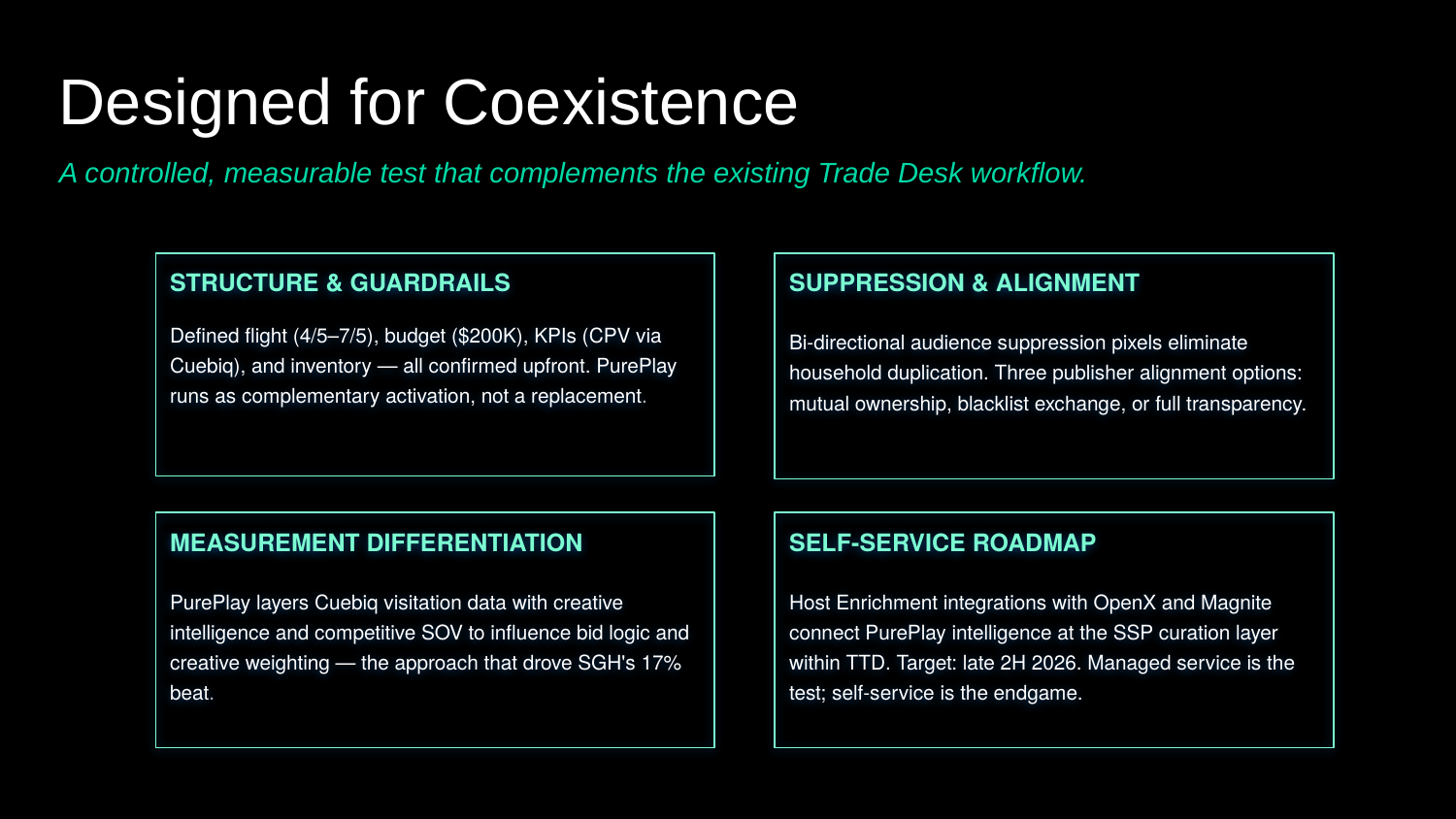

Designed for Coexistence
A controlled, measurable test that complements the existing Trade Desk workflow.

STRUCTURE & GUARDRAILS

Defined flight (4/5–7/5), budget ($200K), KPIs (CPV via Cuebiq), and inventory — all confirmed upfront. PurePlay runs as complementary activation, not a replacement.
SUPPRESSION & ALIGNMENT

Bi-directional audience suppression pixels eliminate household duplication. Three publisher alignment options: mutual ownership, blacklist exchange, or full transparency.

MEASUREMENT DIFFERENTIATION

PurePlay layers Cuebiq visitation data with creative intelligence and competitive SOV to influence bid logic and creative weighting — the approach that drove SGH's 17% beat.

SELF-SERVICE ROADMAP

Host Enrichment integrations with OpenX and Magnite connect PurePlay intelligence at the SSP curation layer within TTD. Target: late 2H 2026. Managed service is the test; self-service is the endgame.